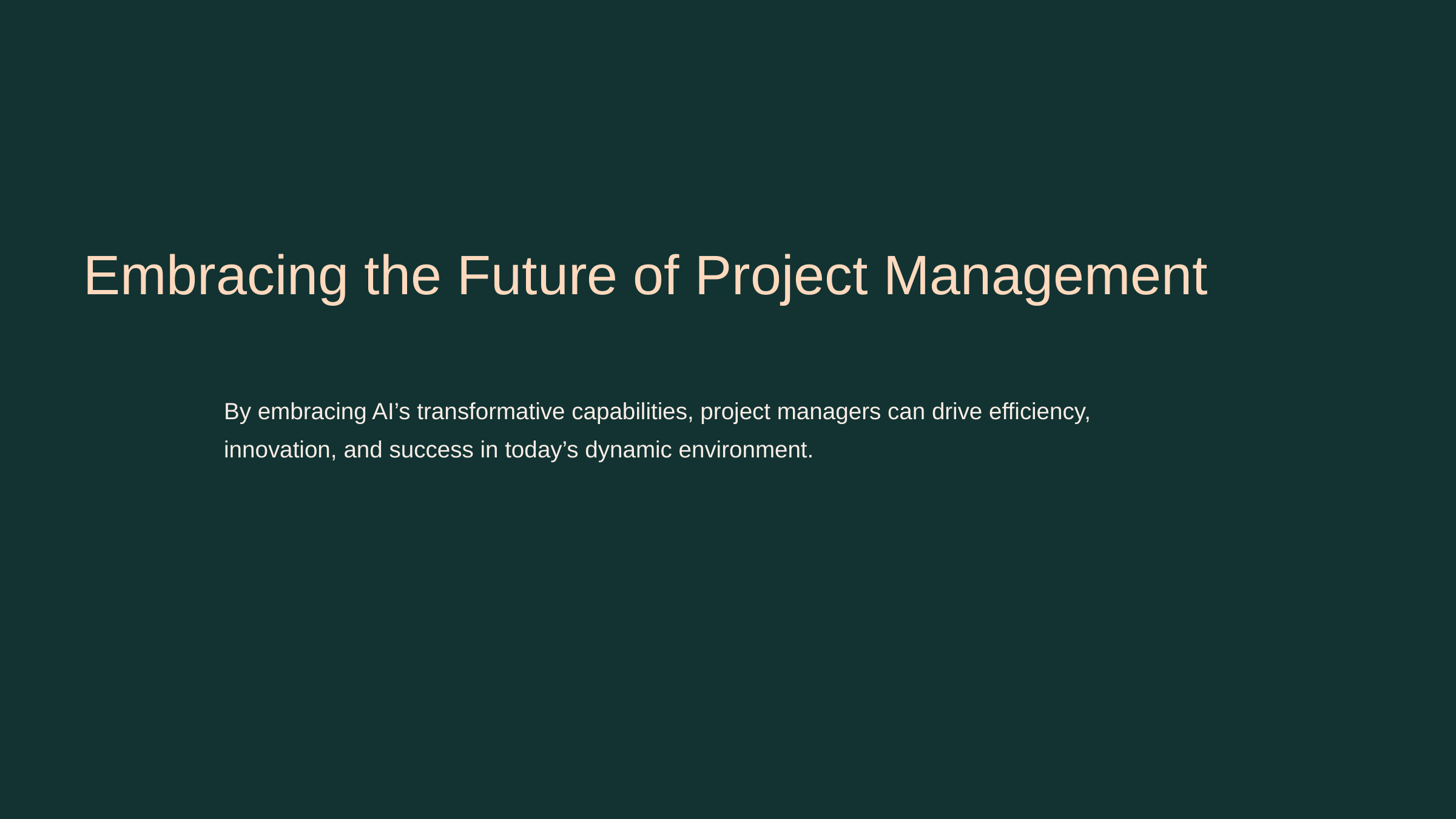

Embracing the Future of Project Management
By embracing AI’s transformative capabilities, project managers can drive efficiency, innovation, and success in today’s dynamic environment.